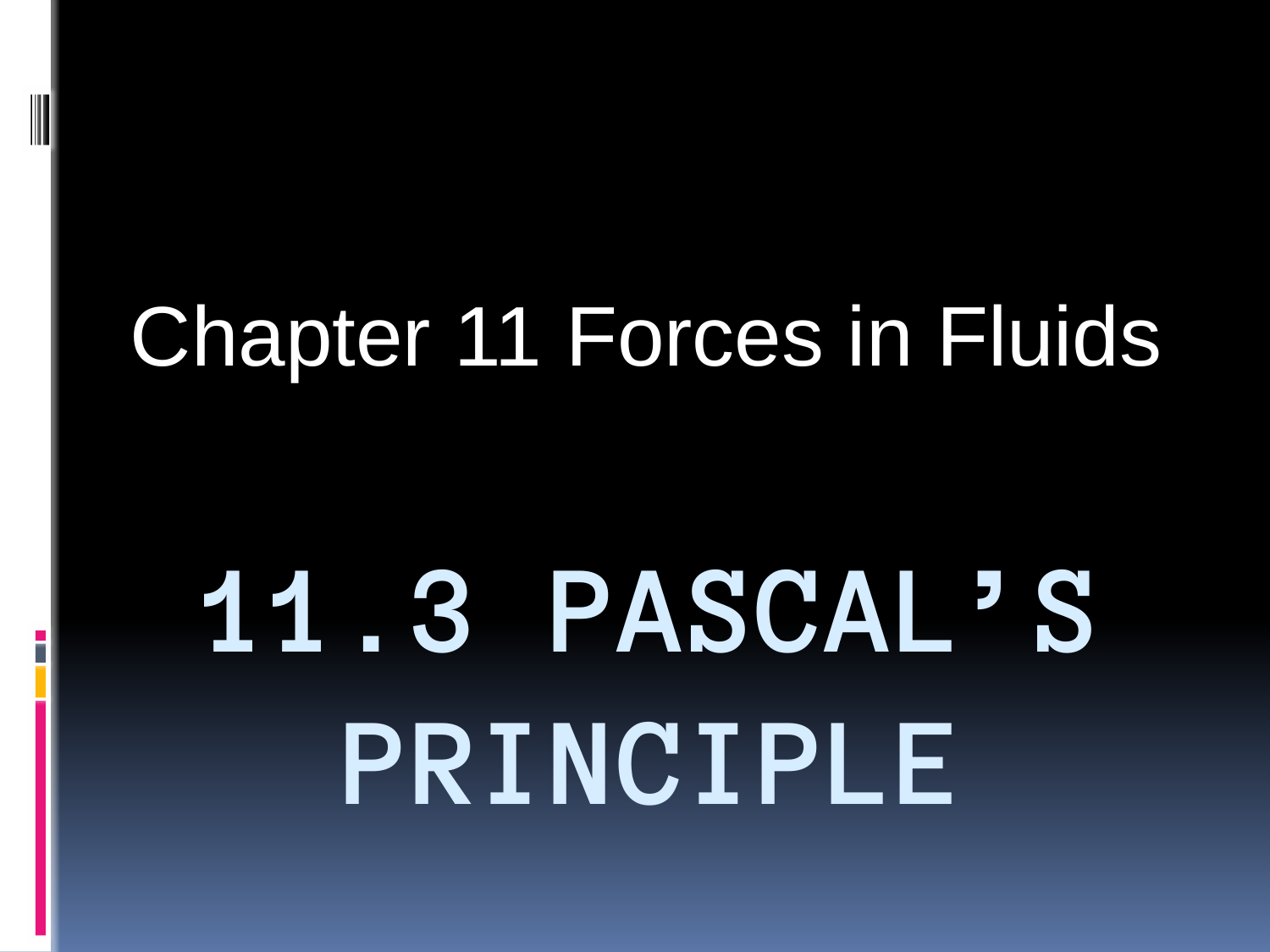

Chapter 11 Forces in Fluids
# 11.3 Pascal’s principle